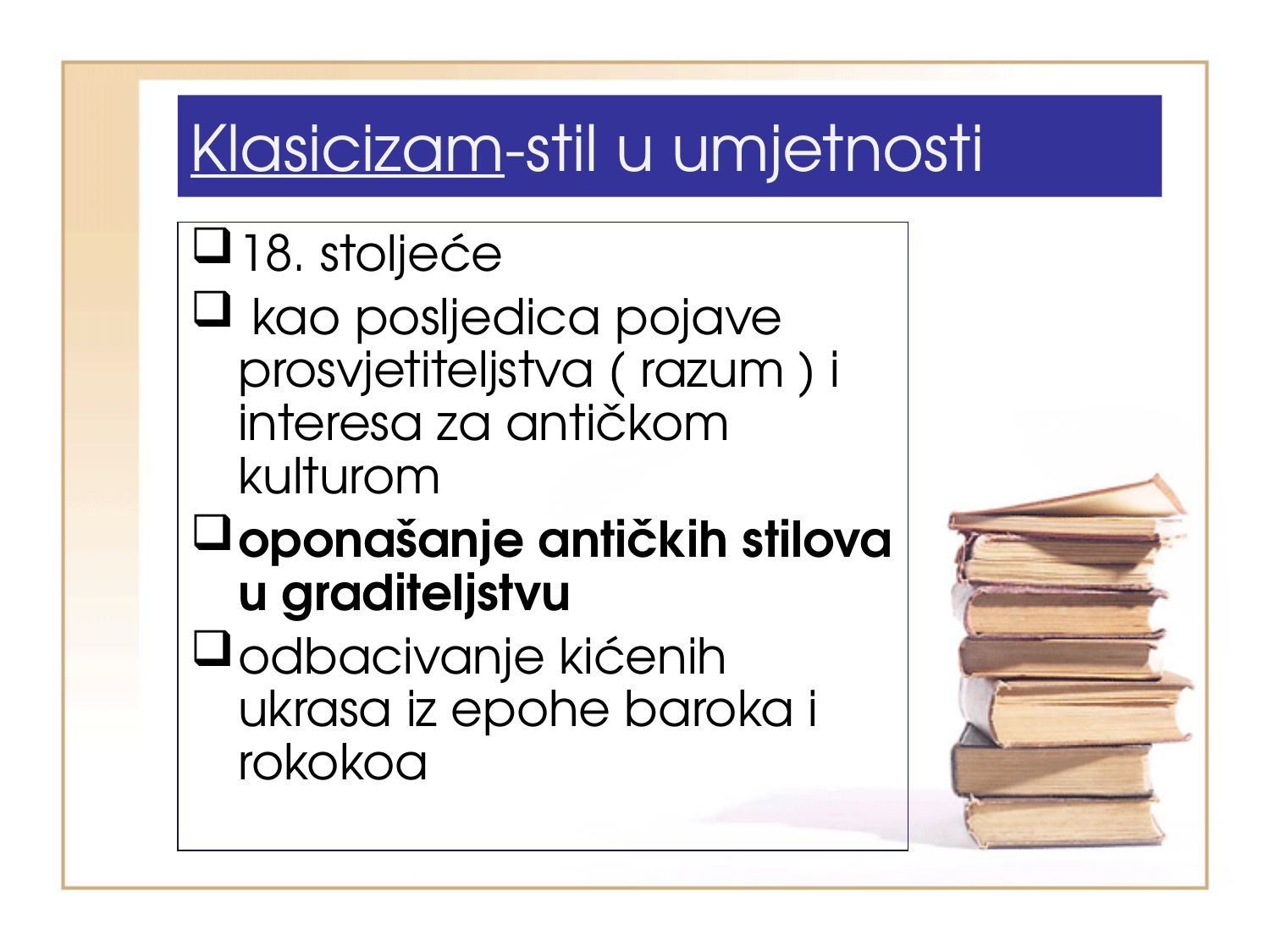

# Klasicizam-stil u umjetnosti
18. stoljeće
 kao posljedica pojave prosvjetiteljstva ( razum ) i interesa za antičkom kulturom
oponašanje antičkih stilova u graditeljstvu
odbacivanje kićenih ukrasa iz epohe baroka i rokokoa